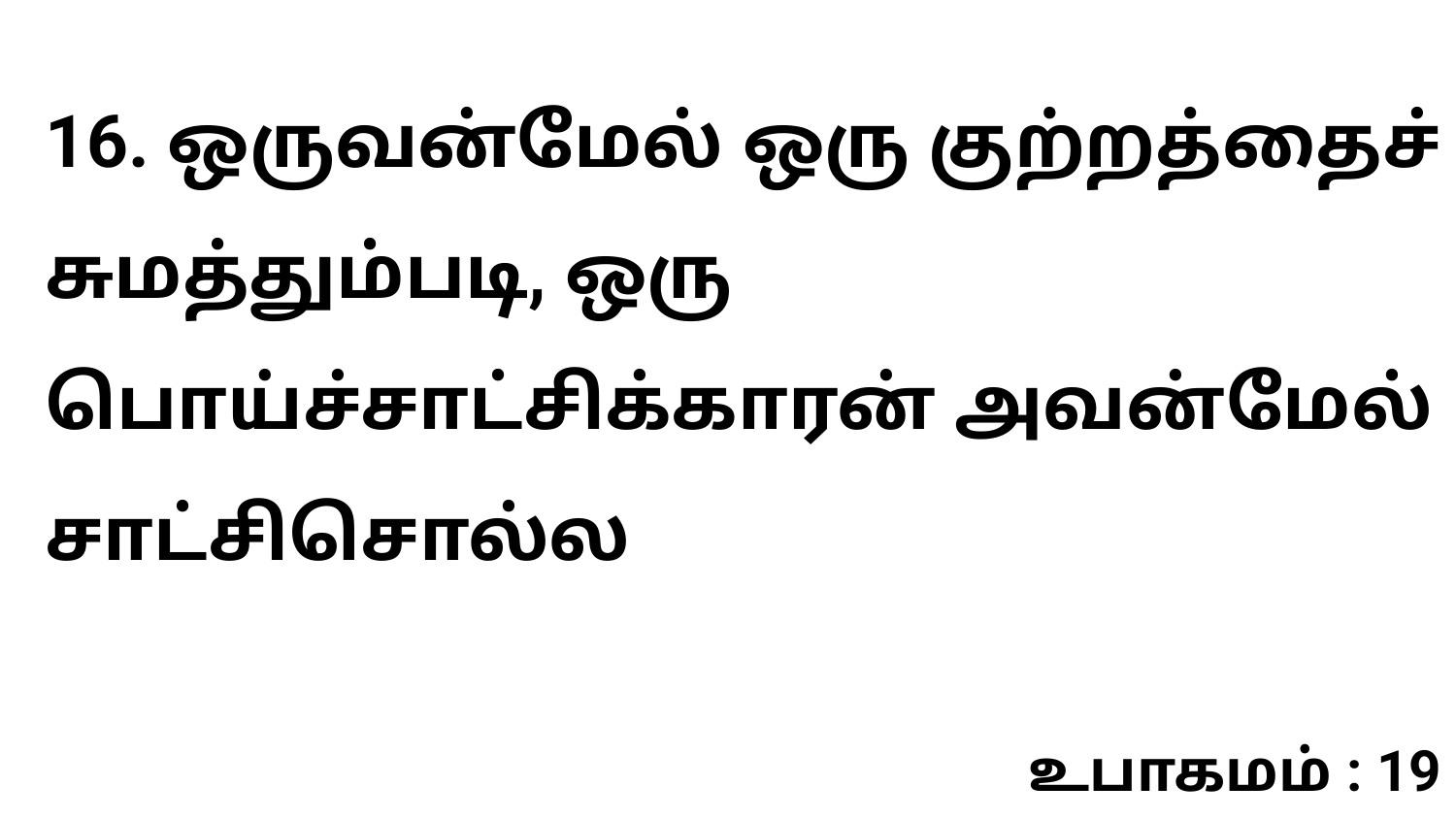

16. ஒருவன்மேல் ஒரு குற்றத்தைச் சுமத்தும்படி, ஒரு பொய்ச்சாட்சிக்காரன் அவன்மேல் சாட்சிசொல்ல
உபாகமம் : 19